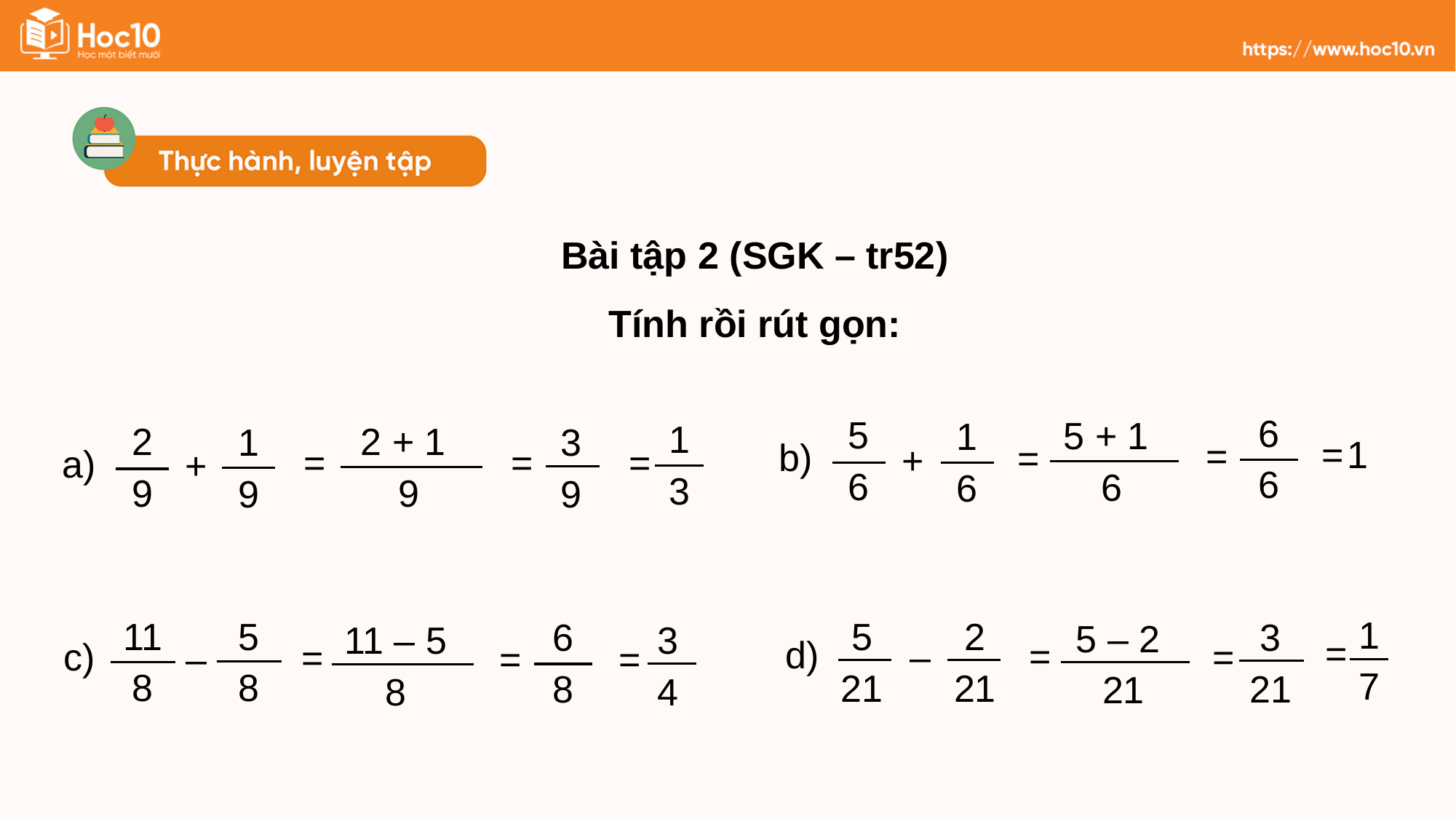

Bài tập 2 (SGK – tr52)
Tính rồi rút gọn:

6
6
5 + 1
6
1
=
=
=
5
6
1
6
b)
+
1
3
2 + 1
9
3
9
=
=
=
2
9
1
9
a)
+
1
7
3
21
5 – 2
21
=
=
=
11
8
5
8
c)
–
5
21
2
21
d)
–
6
8
3
4
11 – 5
8
=
=
=